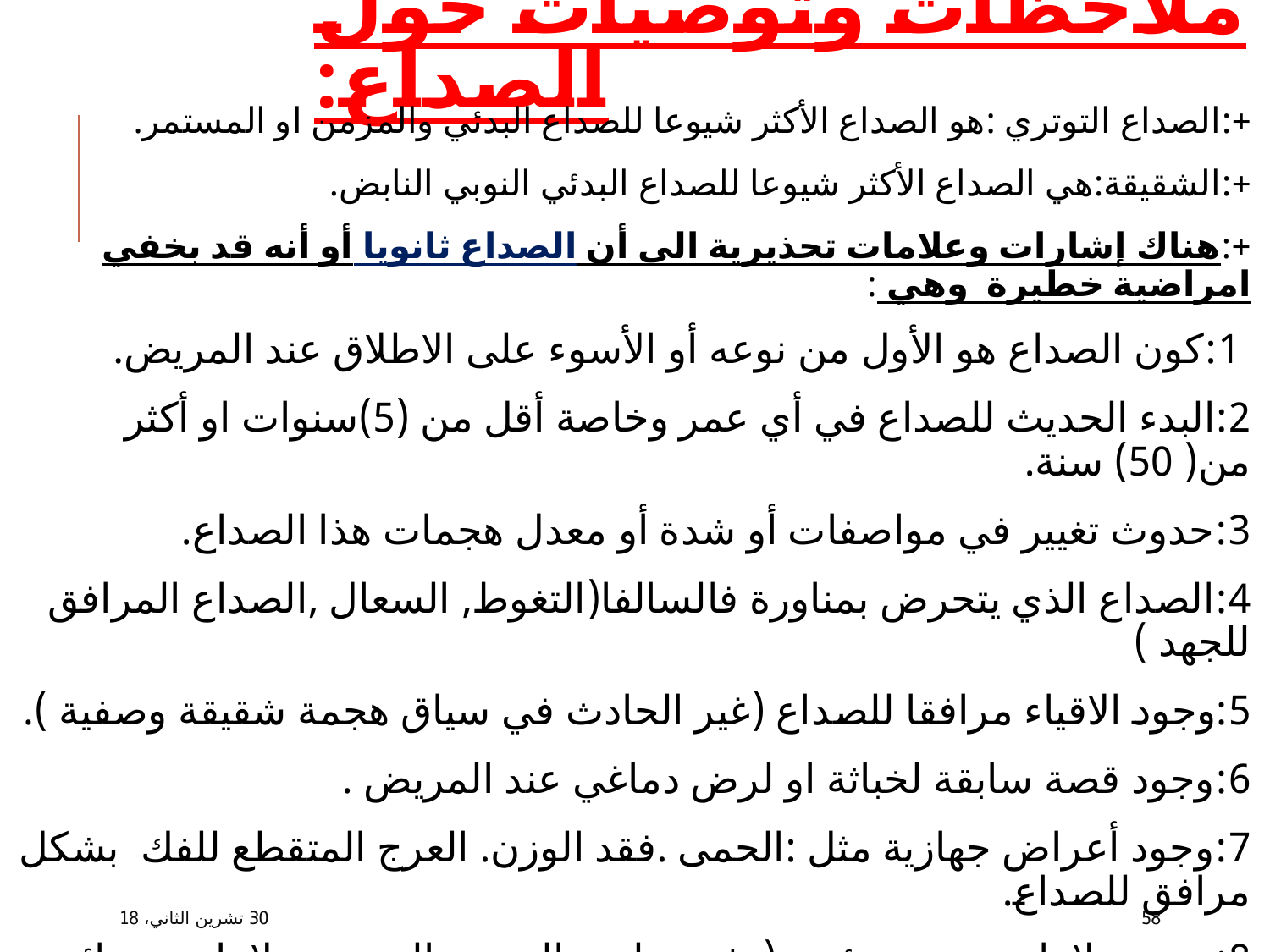

# ملاحظات وتوصيات حول الصداع:
+:الصداع التوتري :هو الصداع الأكثر شيوعا للصداع البدئي والمزمن او المستمر.
+:الشقيقة:هي الصداع الأكثر شيوعا للصداع البدئي النوبي النابض.
+:هناك إشارات وعلامات تحذيرية الى أن الصداع ثانويا أو أنه قد بخفي امراضية خطيرة  وهي :
 1:كون الصداع هو الأول من نوعه أو الأسوء على الاطلاق عند المريض.
2:البدء الحديث للصداع في أي عمر وخاصة أقل من (5)سنوات او أكثر من( 50) سنة.
3:حدوث تغيير في مواصفات أو شدة أو معدل هجمات هذا الصداع.
4:الصداع الذي يتحرض بمناورة فالسالفا(التغوط, السعال ,الصداع المرافق للجهد )
5:وجود الاقياء مرافقا للصداع (غير الحادث في سياق هجمة شقيقة وصفية ).
6:وجود قصة سابقة لخباثة او لرض دماغي عند المريض .
7:وجود أعراض جهازية مثل :الحمى .فقد الوزن. العرج المتقطع للفك  بشكل مرافق للصداع.
8:وجود علامات عصبية بؤرية.(وذمة حليمة العصب البصري.علامات سحائية. انخفاض في مستوى الوعي . سحنة سمية)
30 تشرين الثاني، 18
58